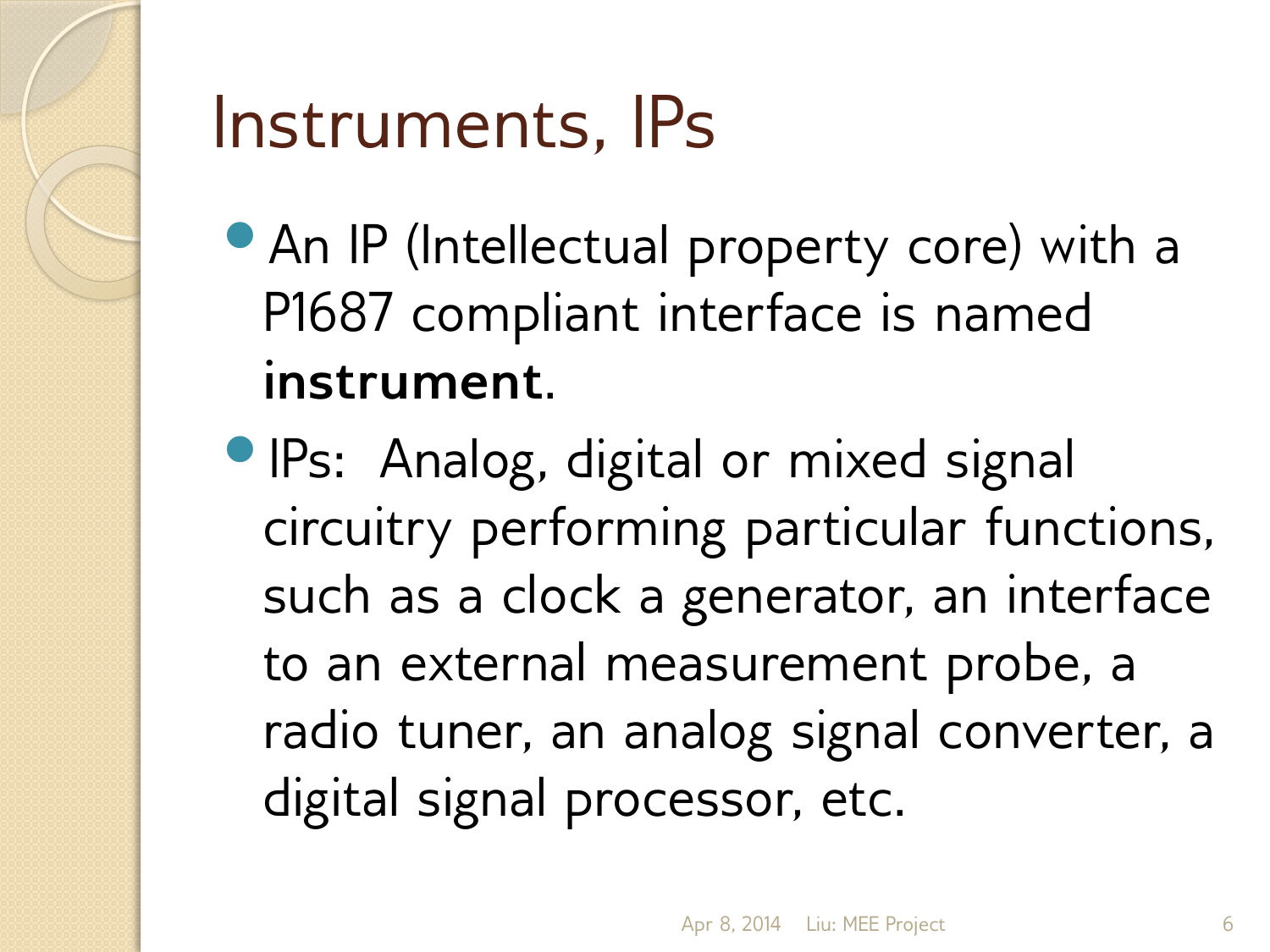

# Instruments, IPs
An IP (Intellectual property core) with a P1687 compliant interface is named instrument.
IPs:  Analog, digital or mixed signal circuitry performing particular functions, such as a clock a generator, an interface to an external measurement probe, a radio tuner, an analog signal converter, a digital signal processor, etc.
Apr 8, 2014
Liu: MEE Project
6